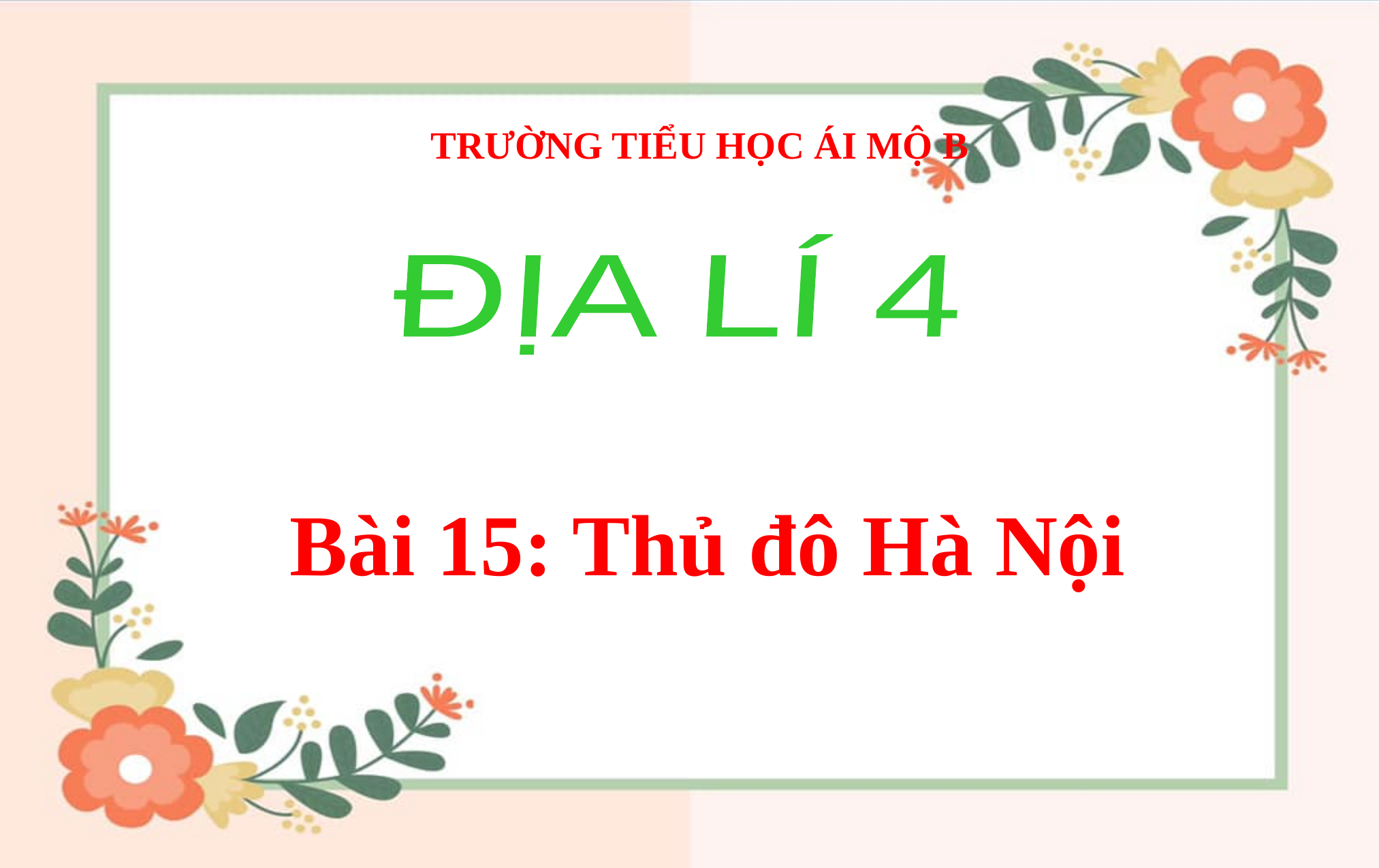

TRƯỜNG TIỂU HỌC ÁI MỘ B
ĐỊA LÍ 4
Bài 15: Thủ đô Hà Nội